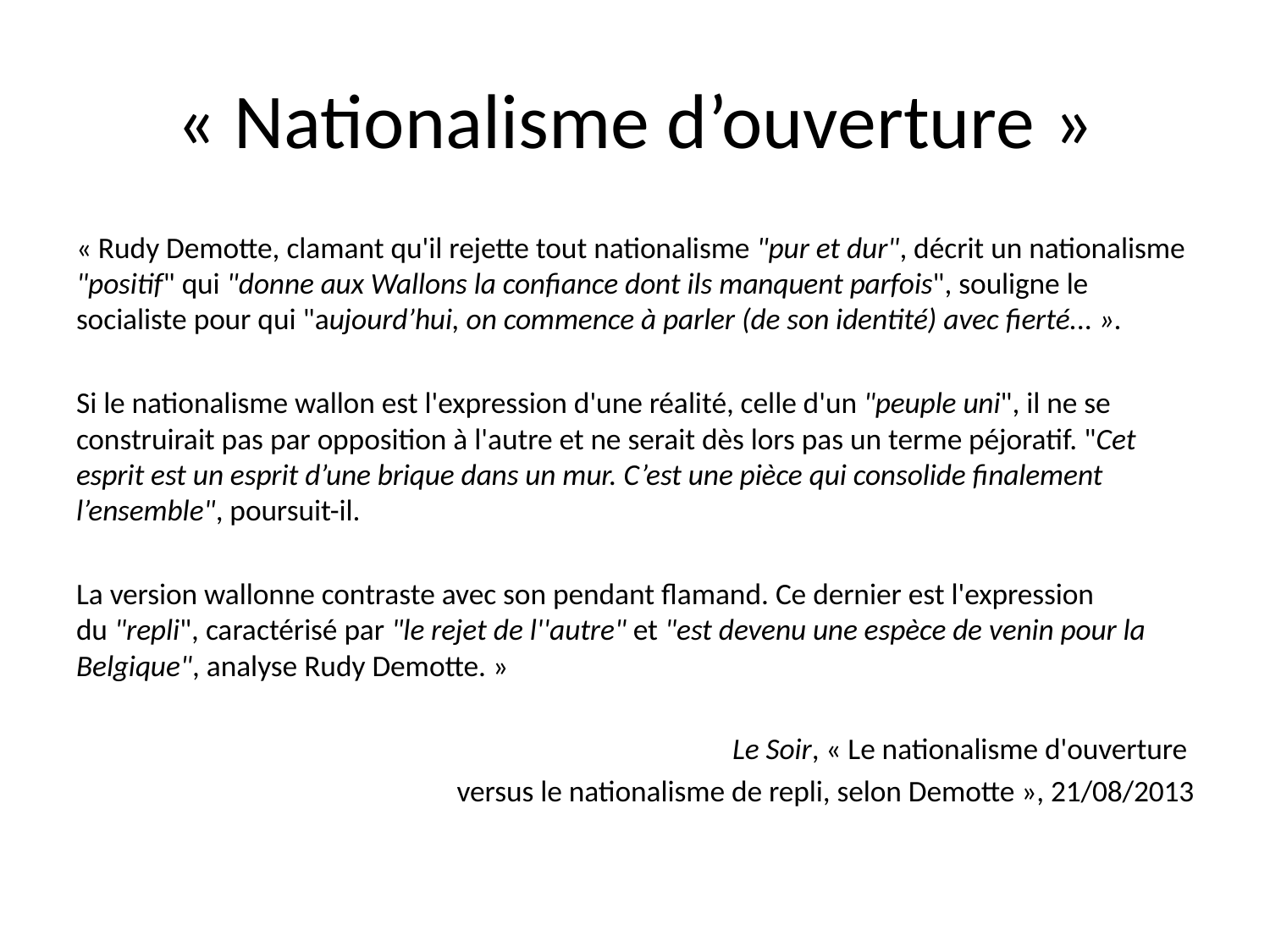

# « Nationalisme d’ouverture »
« Rudy Demotte, clamant qu'il rejette tout nationalisme "pur et dur", décrit un nationalisme "positif" qui "donne aux Wallons la confiance dont ils manquent parfois", souligne le socialiste pour qui "aujourd’hui, on commence à parler (de son identité) avec fierté... ».

Si le nationalisme wallon est l'expression d'une réalité, celle d'un "peuple uni", il ne se construirait pas par opposition à l'autre et ne serait dès lors pas un terme péjoratif. "Cet esprit est un esprit d’une brique dans un mur. C’est une pièce qui consolide finalement l’ensemble", poursuit-il.

La version wallonne contraste avec son pendant flamand. Ce dernier est l'expression du "repli", caractérisé par "le rejet de l''autre" et "est devenu une espèce de venin pour la Belgique", analyse Rudy Demotte. »

Le Soir, « Le nationalisme d'ouverture
versus le nationalisme de repli, selon Demotte », 21/08/2013